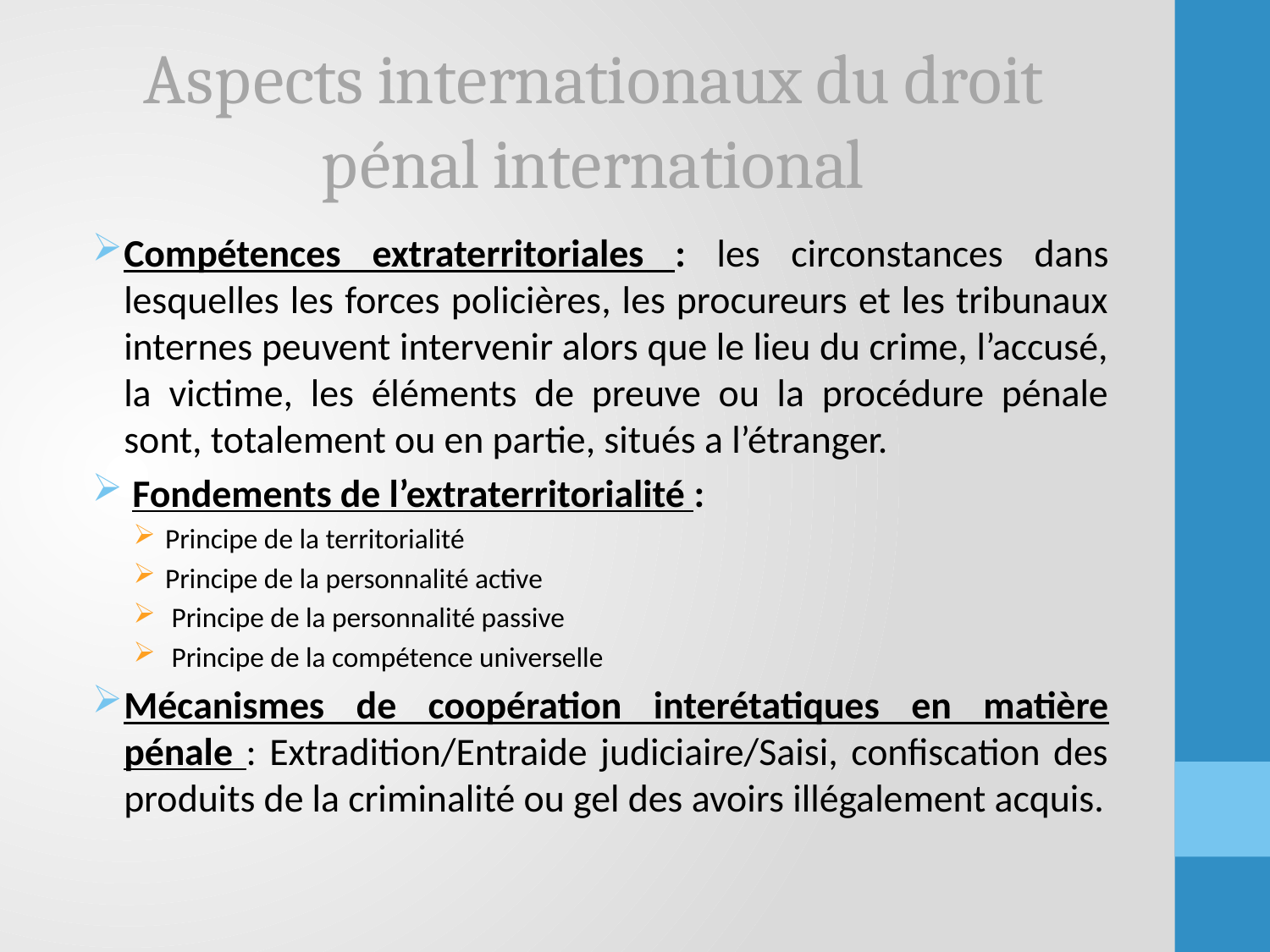

# Aspects internationaux du droit pénal international
Compétences extraterritoriales : les circonstances dans lesquelles les forces policières, les procureurs et les tribunaux internes peuvent intervenir alors que le lieu du crime, l’accusé, la victime, les éléments de preuve ou la procédure pénale sont, totalement ou en partie, situés a l’étranger.
 Fondements de l’extraterritorialité :
Principe de la territorialité
Principe de la personnalité active
 Principe de la personnalité passive
 Principe de la compétence universelle
Mécanismes de coopération interétatiques en matière pénale : Extradition/Entraide judiciaire/Saisi, confiscation des produits de la criminalité ou gel des avoirs illégalement acquis.